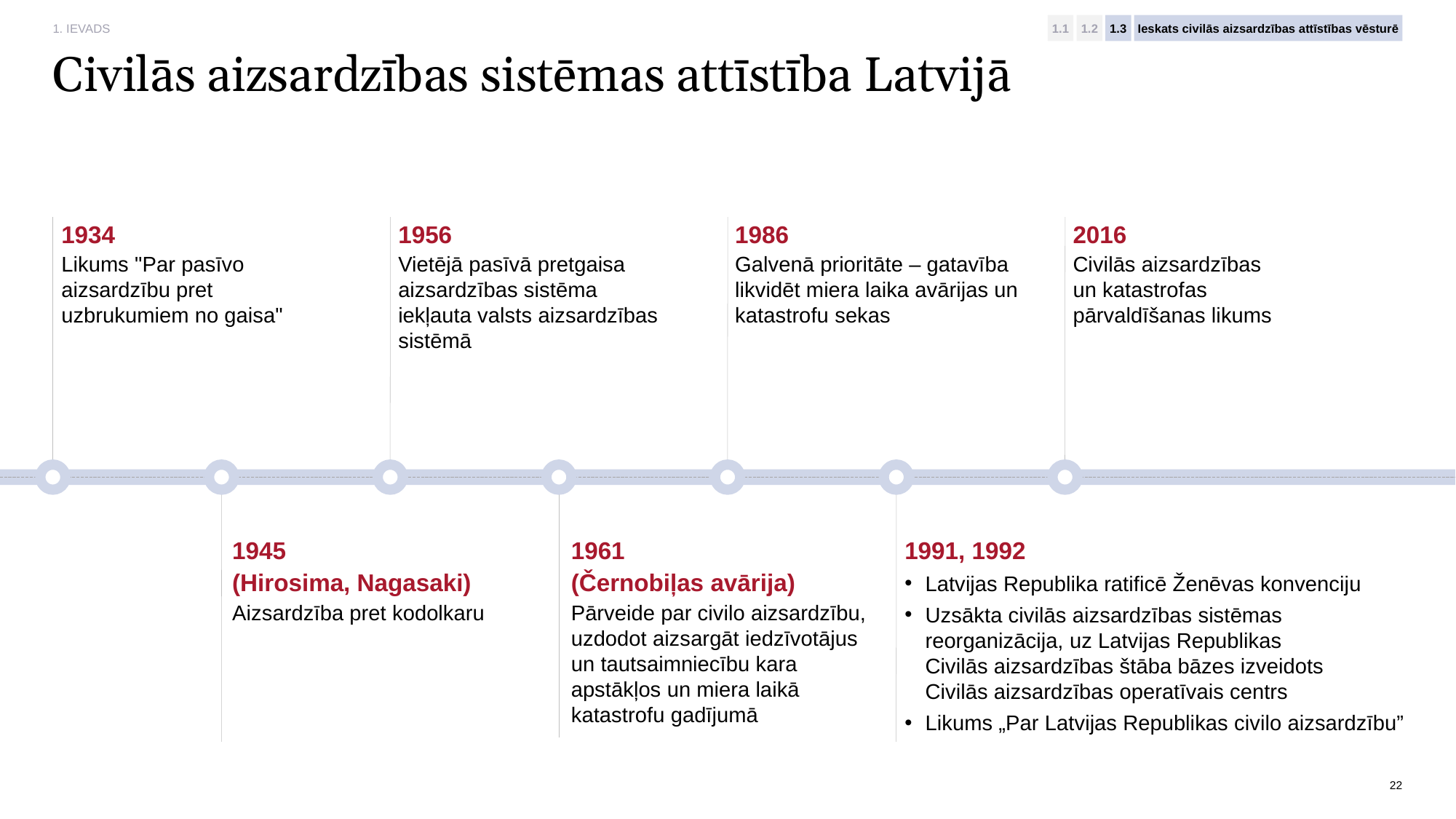

1. IEVADS
1.1
1.2
1.3
Ieskats civilās aizsardzības attīstības vēsturē
# Civilās aizsardzības sistēmas attīstība Latvijā
1934
Likums "Par pasīvo aizsardzību pret uzbrukumiem no gaisa"
1956
Vietējā pasīvā pretgaisa aizsardzības sistēma iekļauta valsts aizsardzības sistēmā
1986
Galvenā prioritāte – gatavība likvidēt miera laika avārijas un katastrofu sekas
2016
Civilās aizsardzības un katastrofas pārvaldīšanas likums

1945
(Hirosima, Nagasaki)
Aizsardzība pret kodolkaru
1961
(Černobiļas avārija)
Pārveide par civilo aizsardzību, uzdodot aizsargāt iedzīvotājus un tautsaimniecību kara apstākļos un miera laikā katastrofu gadījumā
1991, 1992
Latvijas Republika ratificē Ženēvas konvenciju
Uzsākta civilās aizsardzības sistēmas reorganizācija, uz Latvijas Republikas Civilās aizsardzības štāba bāzes izveidots Civilās aizsardzības operatīvais centrs
Likums „Par Latvijas Republikas civilo aizsardzību”
22